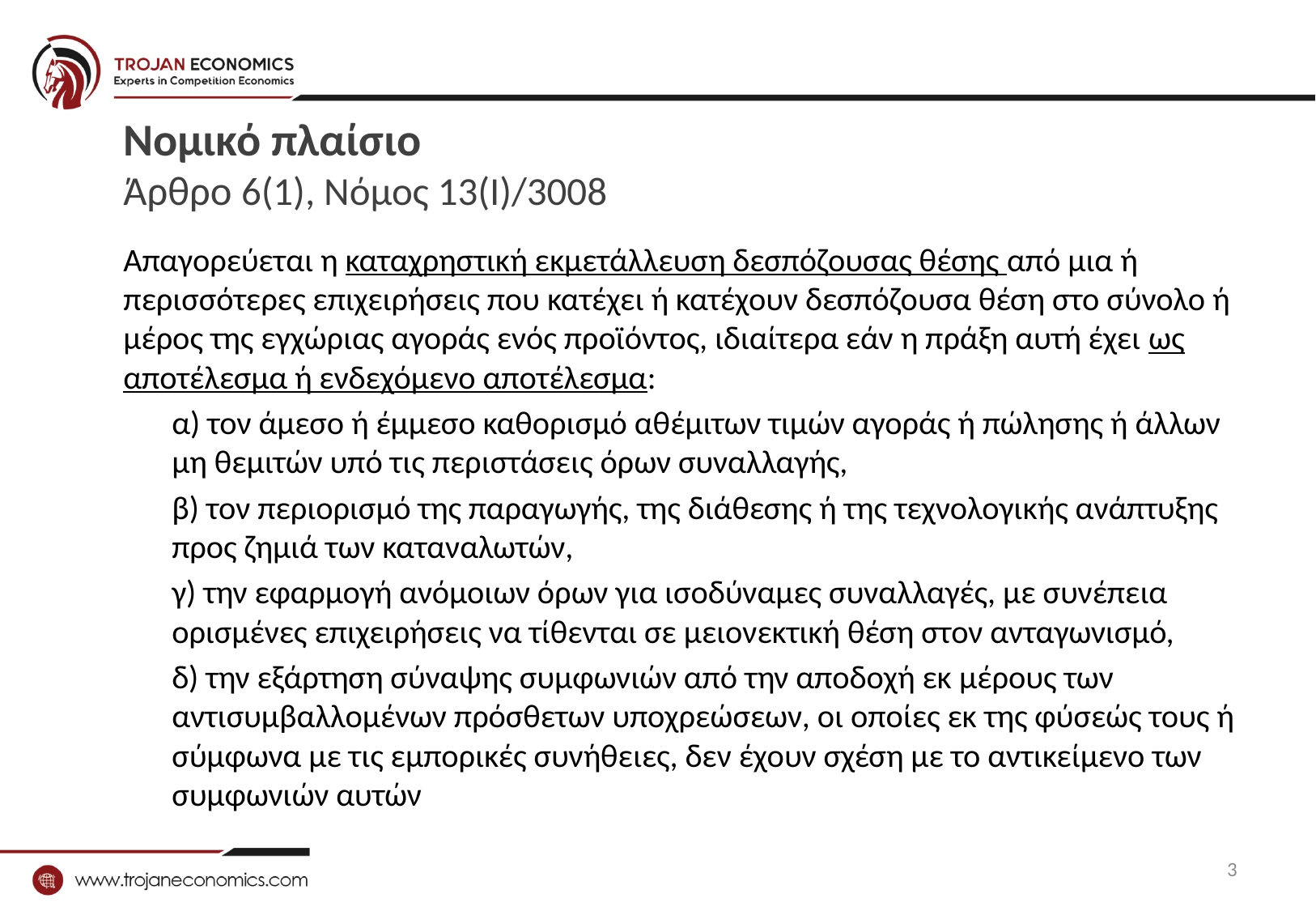

# Νομικό πλαίσιο Άρθρο 6(1), Νόμος 13(Ι)/3008
Απαγορεύεται η καταχρηστική εκμετάλλευση δεσπόζουσας θέσης από μια ή περισσότερες επιχειρήσεις που κατέχει ή κατέχουν δεσπόζουσα θέση στο σύνολο ή μέρος της εγχώριας αγοράς ενός προϊόντος, ιδιαίτερα εάν η πράξη αυτή έχει ως αποτέλεσμα ή ενδεχόμενο αποτέλεσμα:
α) τον άμεσο ή έμμεσο καθορισμό αθέμιτων τιμών αγοράς ή πώλησης ή άλλων μη θεμιτών υπό τις περιστάσεις όρων συναλλαγής,
β) τον περιορισμό της παραγωγής, της διάθεσης ή της τεχνολογικής ανάπτυξης προς ζημιά των καταναλωτών,
γ) την εφαρμογή ανόμοιων όρων για ισοδύναμες συναλλαγές, με συνέπεια ορισμένες επιχειρήσεις να τίθενται σε μειονεκτική θέση στον ανταγωνισμό,
δ) την εξάρτηση σύναψης συμφωνιών από την αποδοχή εκ μέρους των αντισυμβαλλομένων πρόσθετων υποχρεώσεων, οι οποίες εκ της φύσεώς τους ή σύμφωνα με τις εμπορικές συνήθειες, δεν έχουν σχέση με το αντικείμενο των συμφωνιών αυτών

3